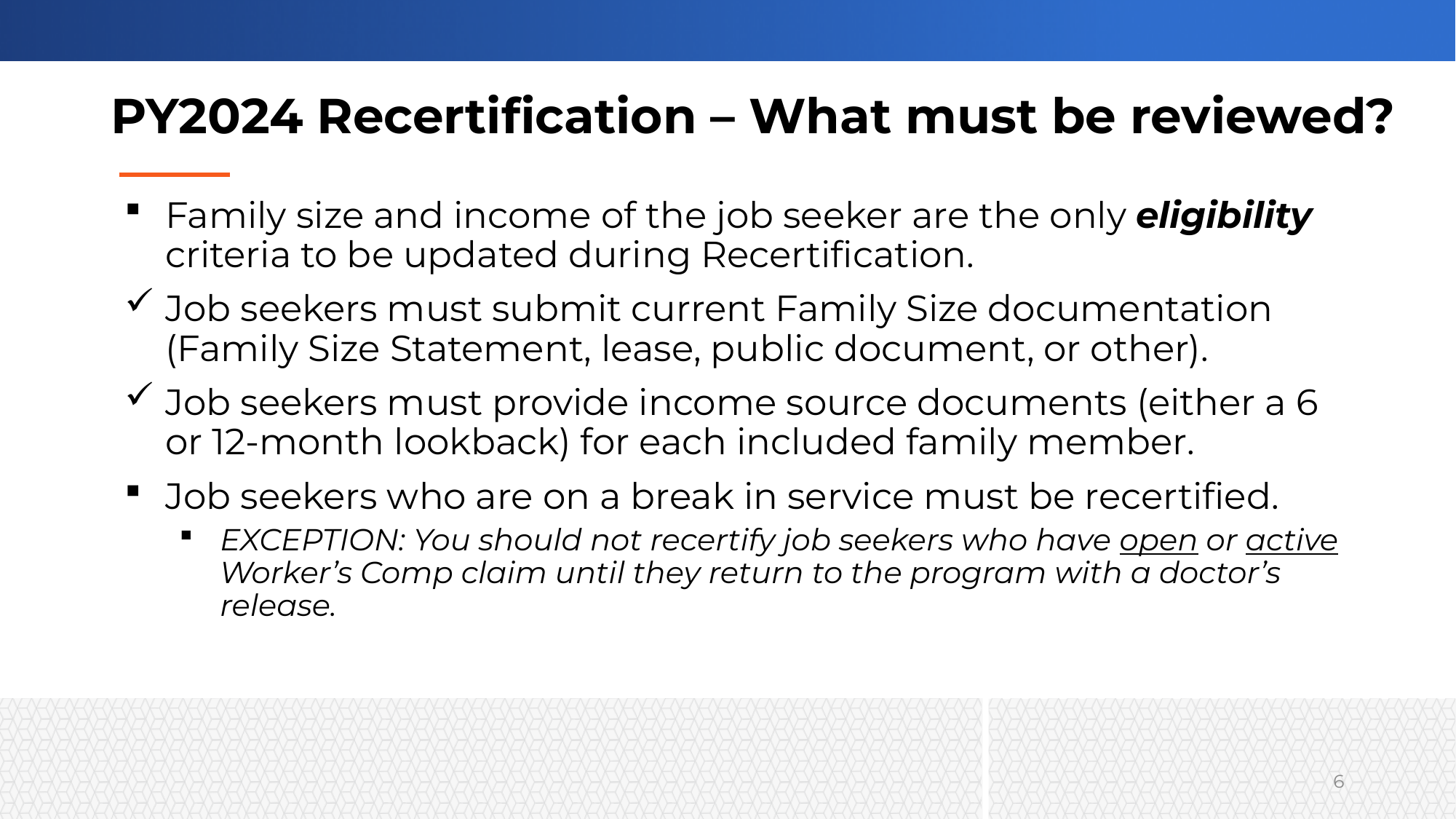

# PY2024 Recertification – What must be reviewed?
Family size and income of the job seeker are the only eligibility criteria to be updated during Recertification.
Job seekers must submit current Family Size documentation (Family Size Statement, lease, public document, or other).
Job seekers must provide income source documents (either a 6 or 12-month lookback) for each included family member.
Job seekers who are on a break in service must be recertified.
EXCEPTION: You should not recertify job seekers who have open or active Worker’s Comp claim until they return to the program with a doctor’s release.
6